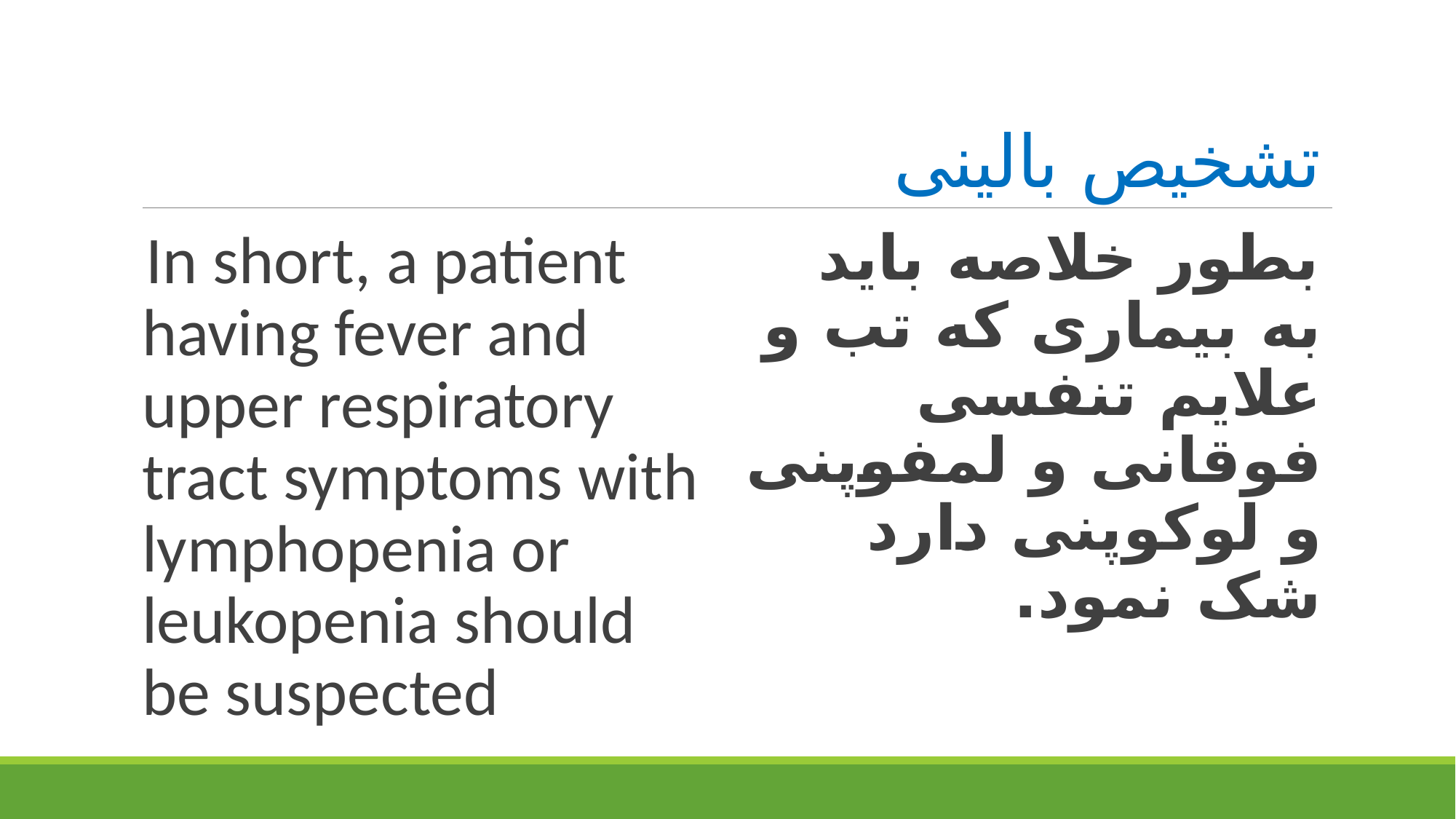

# تشخیص بالینی
In short, a patient having fever and upper respiratory tract symptoms with lymphopenia or leukopenia should be suspected
بطور خلاصه باید به بیماری که تب و علایم تنفسی فوقانی و لمفوپنی و لوکوپنی دارد شک نمود.